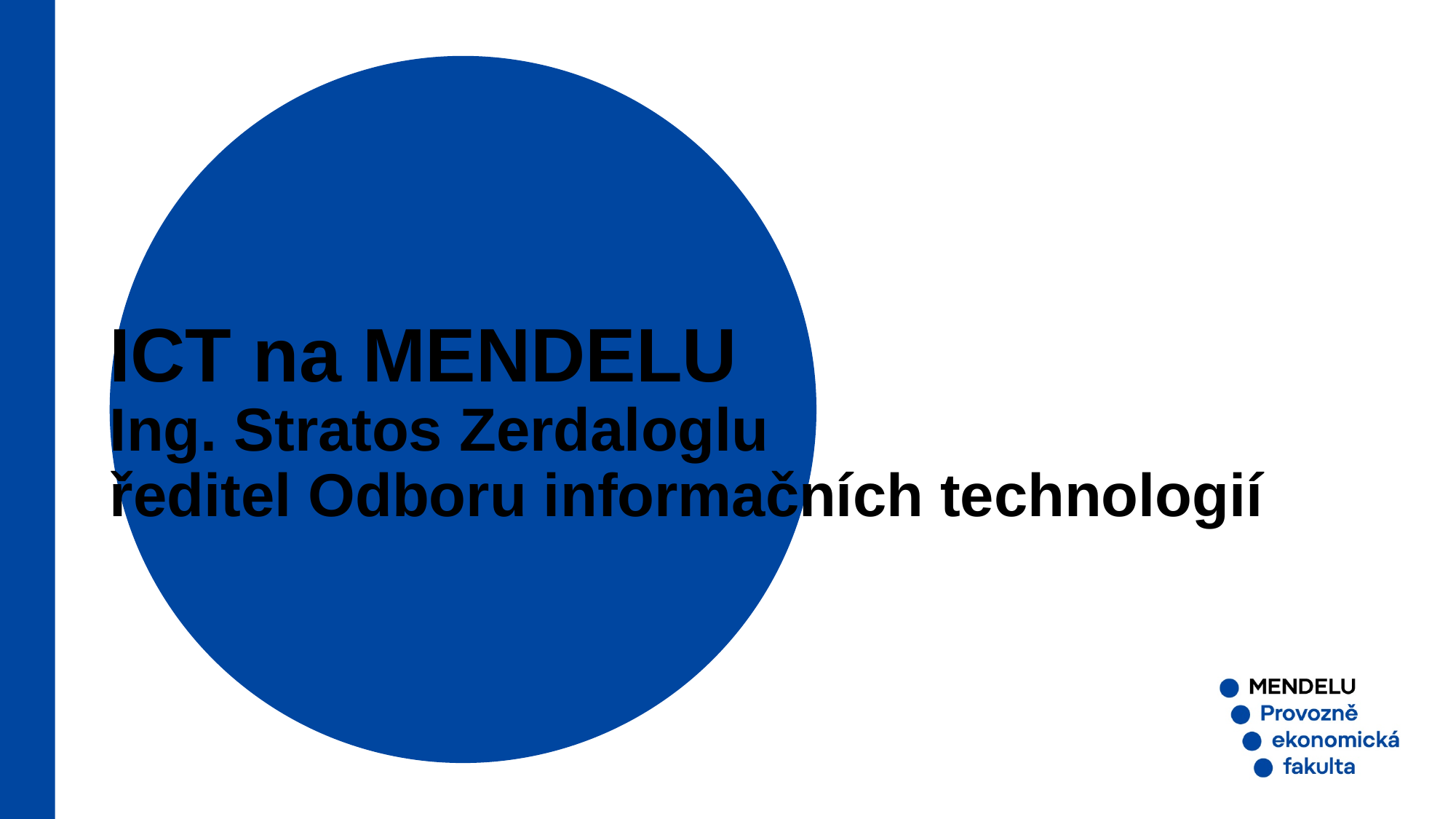

# ICT na MENDELU Ing. Stratos Zerdaloglu ředitel Odboru informačních technologií